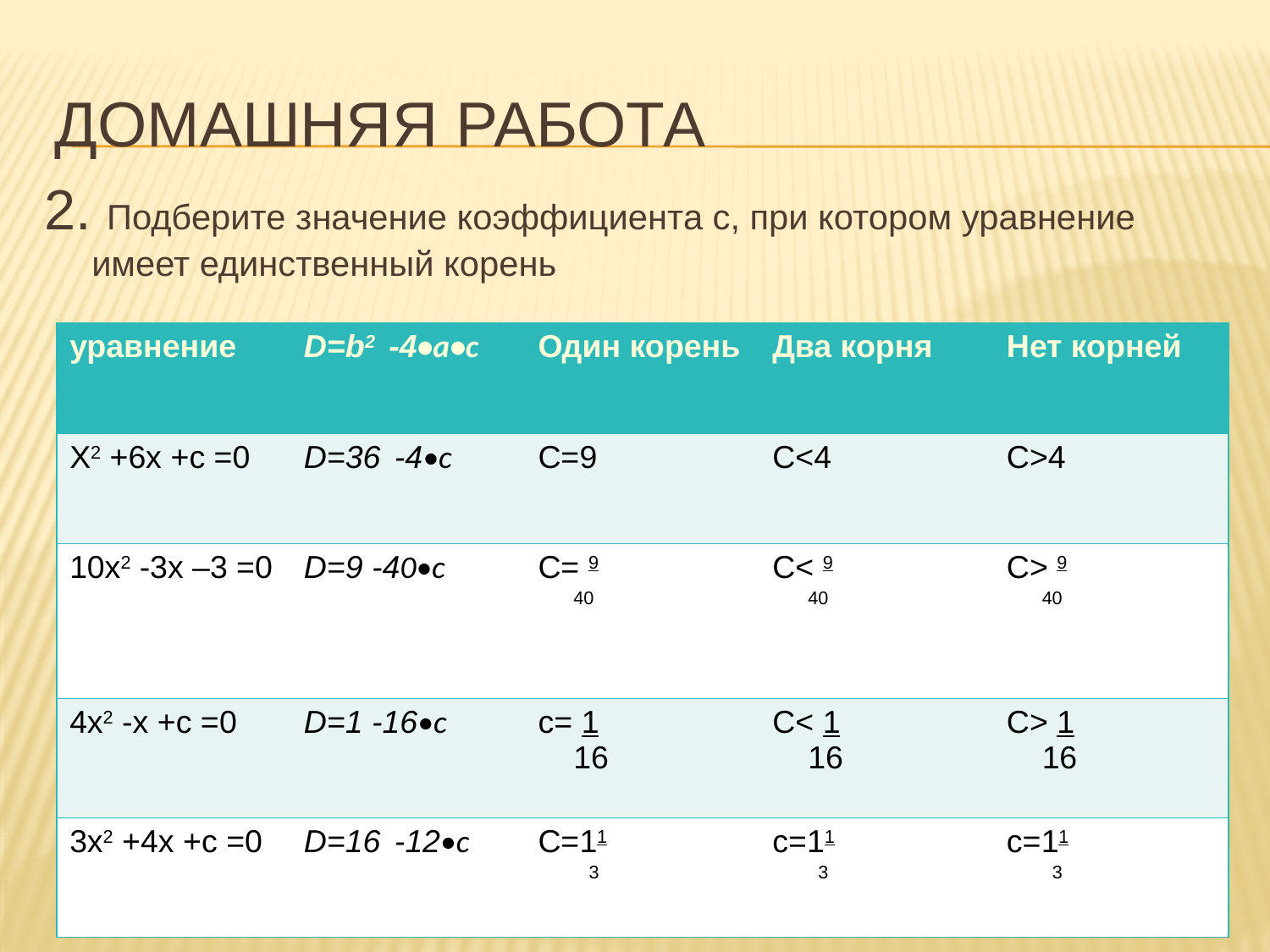

# Домашняя работа
2. Подберите значение коэффициента с, при котором уравнение имеет единственный корень

| уравнение | D=b2 -4•a•c | Один корень | Два корня | Нет корней |
| --- | --- | --- | --- | --- |
| X2 +6х +с =0 | D=36 -4•c | С=9 | С<4 | C>4 |
| 10х2 -3х –3 =0 | D=9 -40•c | C= 9 40 | C< 9 40 | C> 9 40 |
| 4х2 -х +с =0 | D=1 -16•c | c= 1 16 | C< 1 16 | C> 1 16 |
| 3х2 +4х +с =0 | D=16 -12•c | C=11 3 | c=11 3 | c=11 3 |